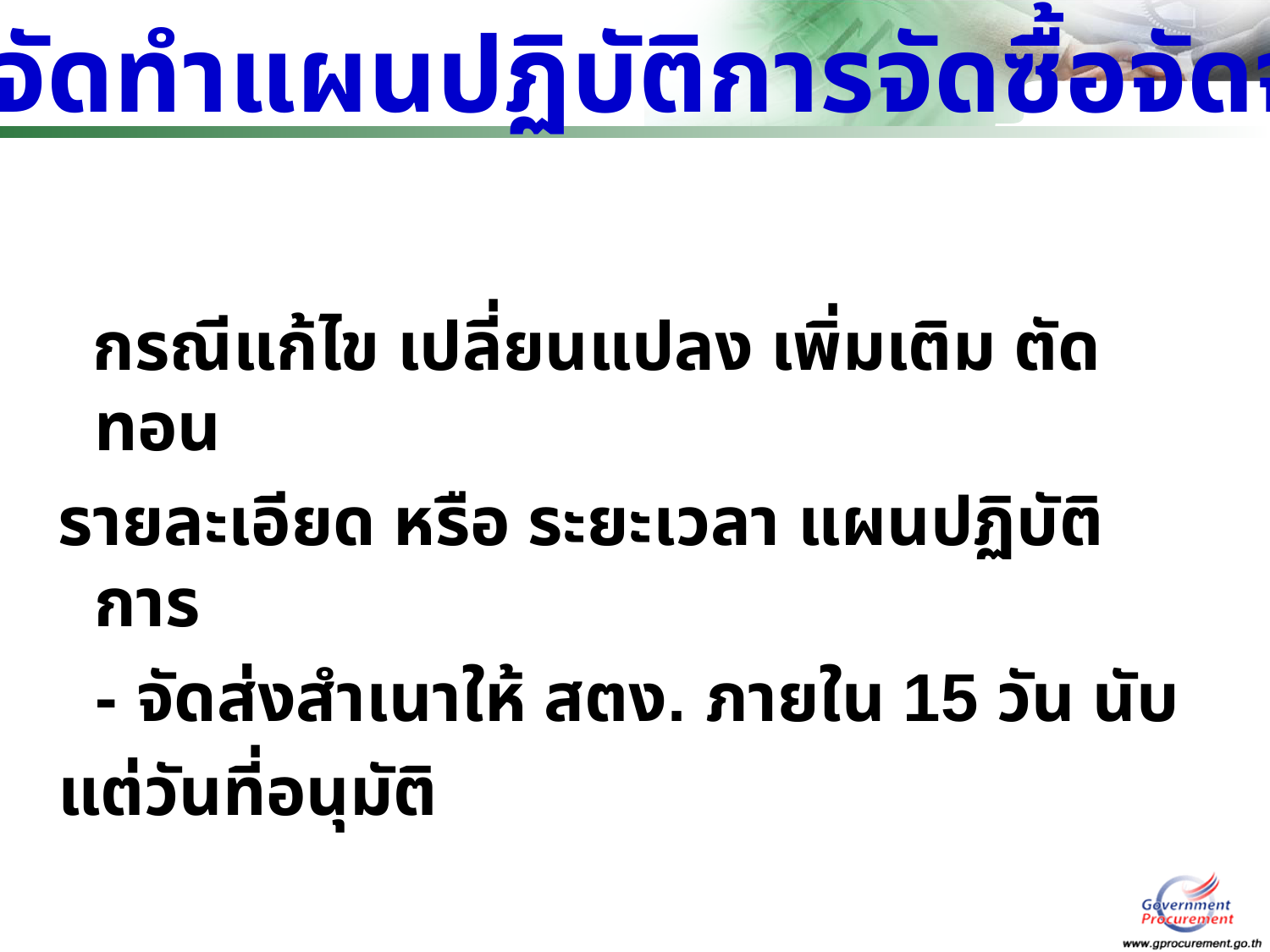

การจัดทำแผนปฏิบัติการจัดซื้อจัดจ้าง
  กรณีแก้ไข เปลี่ยนแปลง เพิ่มเติม ตัดทอน
รายละเอียด หรือ ระยะเวลา แผนปฏิบัติการ
  - จัดส่งสำเนาให้ สตง. ภายใน 15 วัน นับ
แต่วันที่อนุมัติ